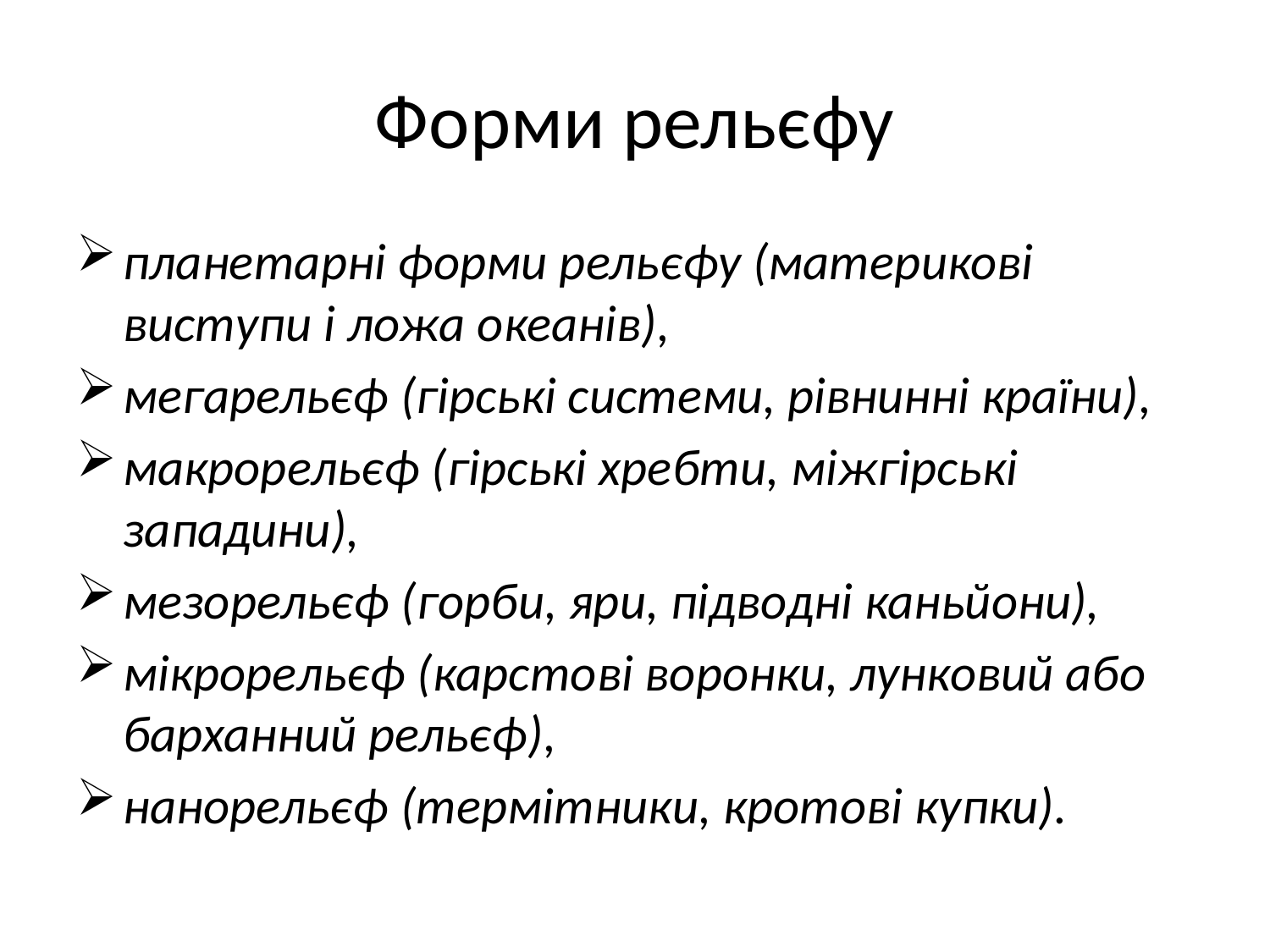

# Форми рельєфу
планетарні форми рельєфу (материкові виступи і ложа океанів),
мегарельєф (гірські системи, рівнинні країни),
макрорельєф (гірські хребти, міжгірські западини),
мезорельєф (горби, яри, підводні каньйони),
мікрорельєф (карстові воронки, лунковий або барханний рельєф),
нанорельєф (термітники, кротові купки).